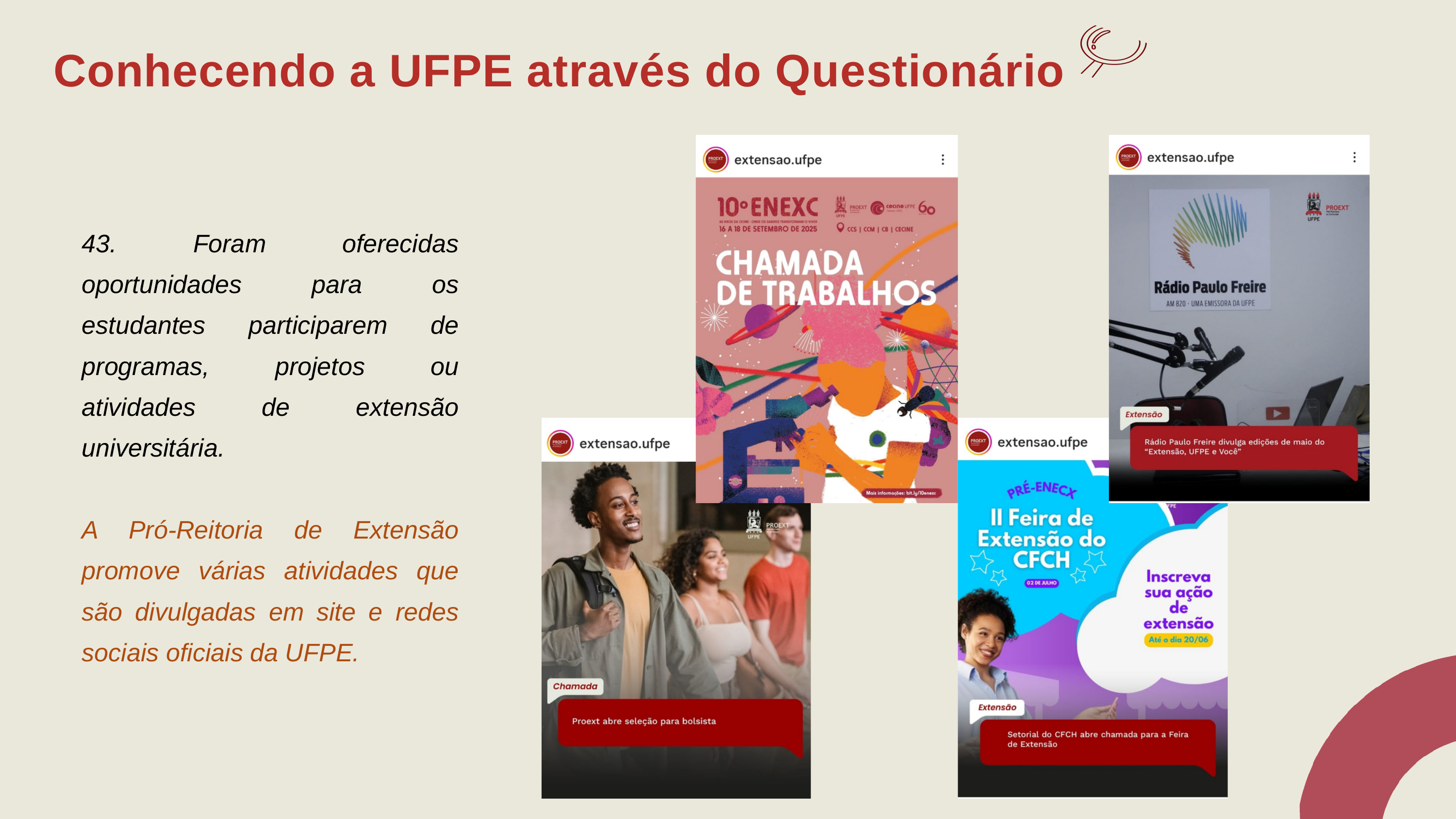

Conhecendo a UFPE através do Questionário

43. Foram oferecidas oportunidades para os estudantes participarem de programas, projetos ou atividades de extensão universitária.

A Pró-Reitoria de Extensão promove várias atividades que são divulgadas em site e redes sociais oficiais da UFPE.